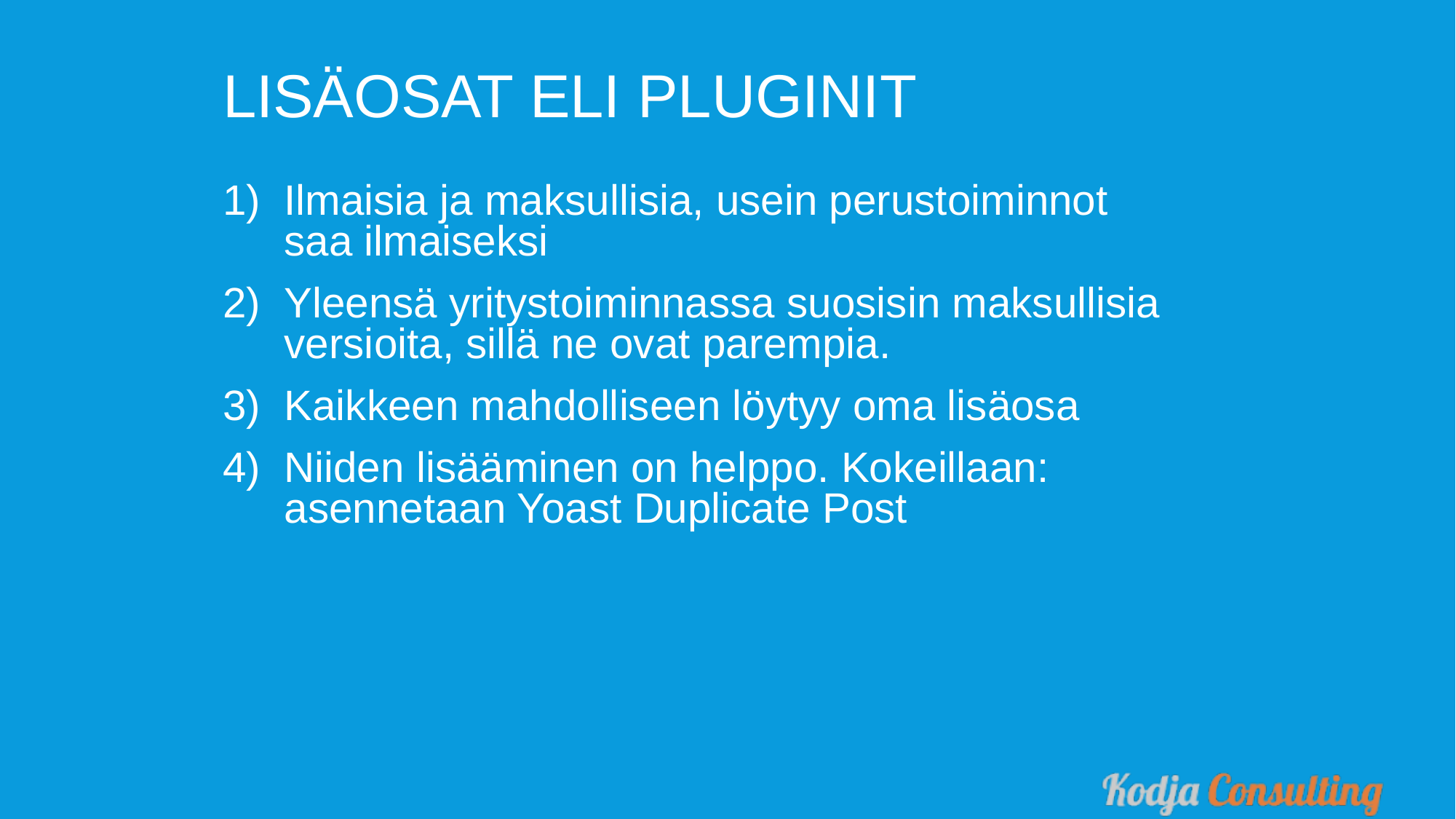

Lisäosat eli pluginit
Ilmaisia ja maksullisia, usein perustoiminnot saa ilmaiseksi
Yleensä yritystoiminnassa suosisin maksullisia versioita, sillä ne ovat parempia.
Kaikkeen mahdolliseen löytyy oma lisäosa
Niiden lisääminen on helppo. Kokeillaan: asennetaan Yoast Duplicate Post